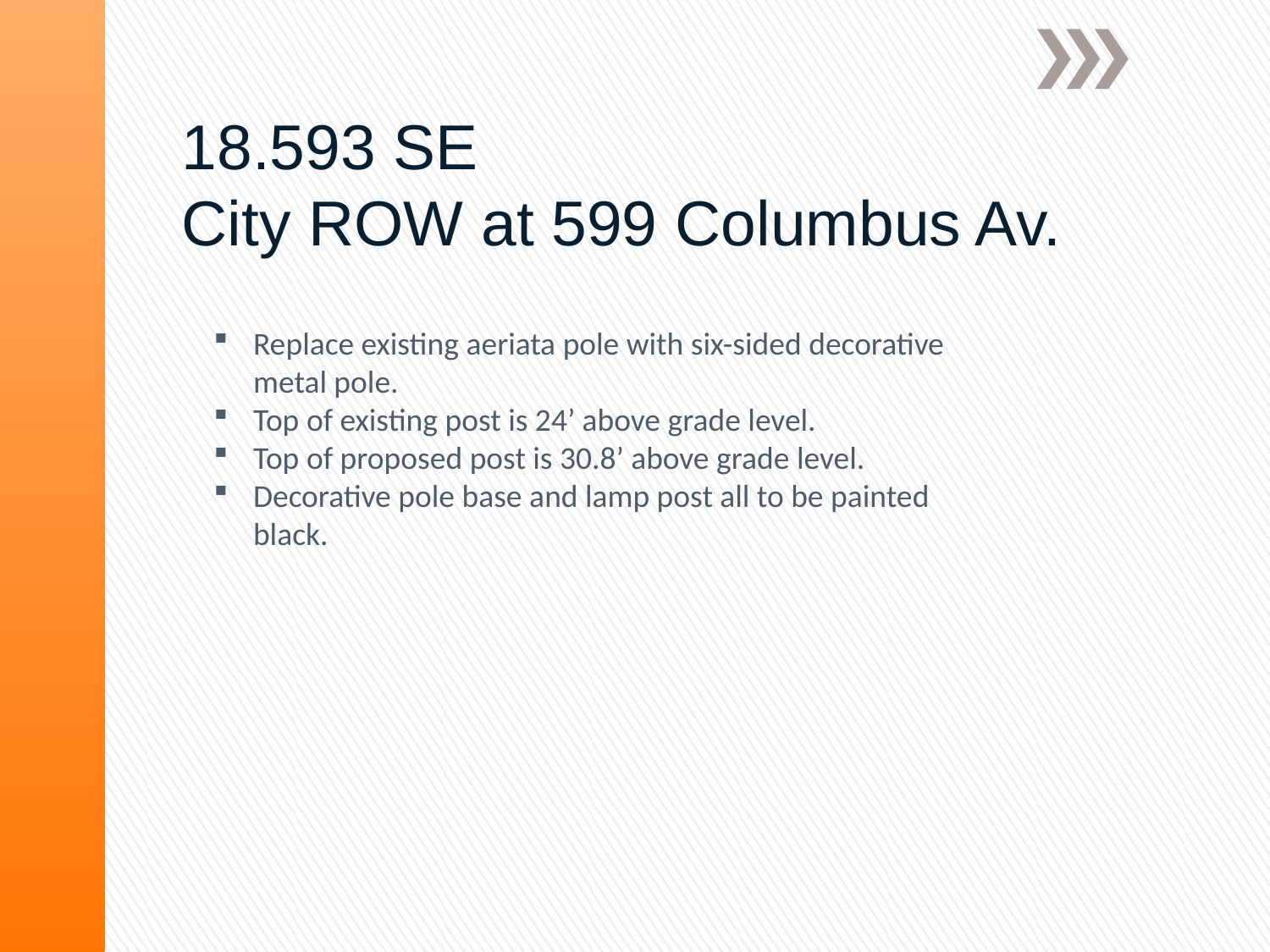

# 18.593 SE City ROW at 599 Columbus Av.
Replace existing aeriata pole with six-sided decorative metal pole.
Top of existing post is 24’ above grade level.
Top of proposed post is 30.8’ above grade level.
Decorative pole base and lamp post all to be painted black.